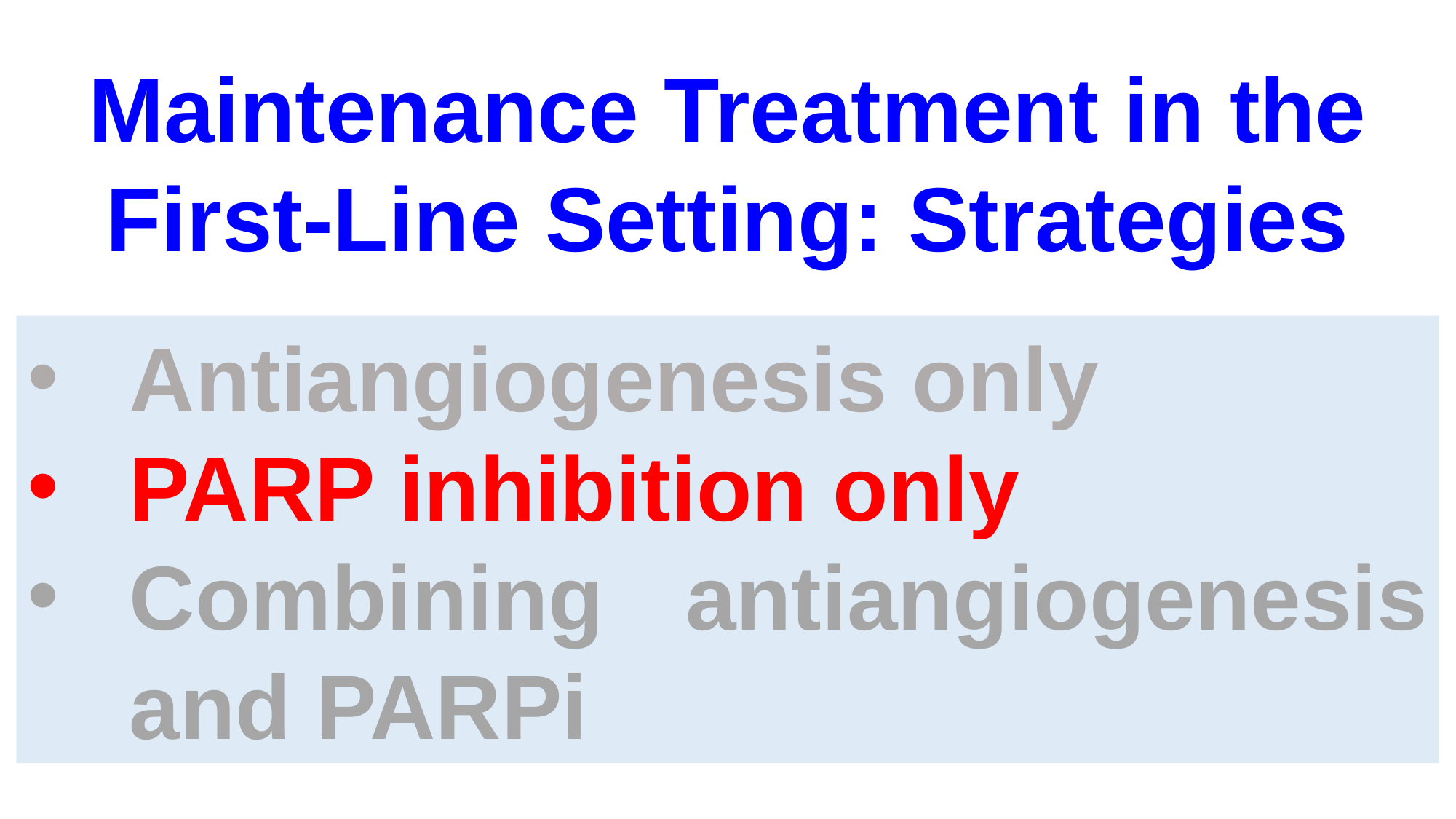

Maintenance Treatment in the First-Line Setting: Strategies
Antiangiogenesis only
PARP inhibition only
Combining antiangiogenesis and PARPi